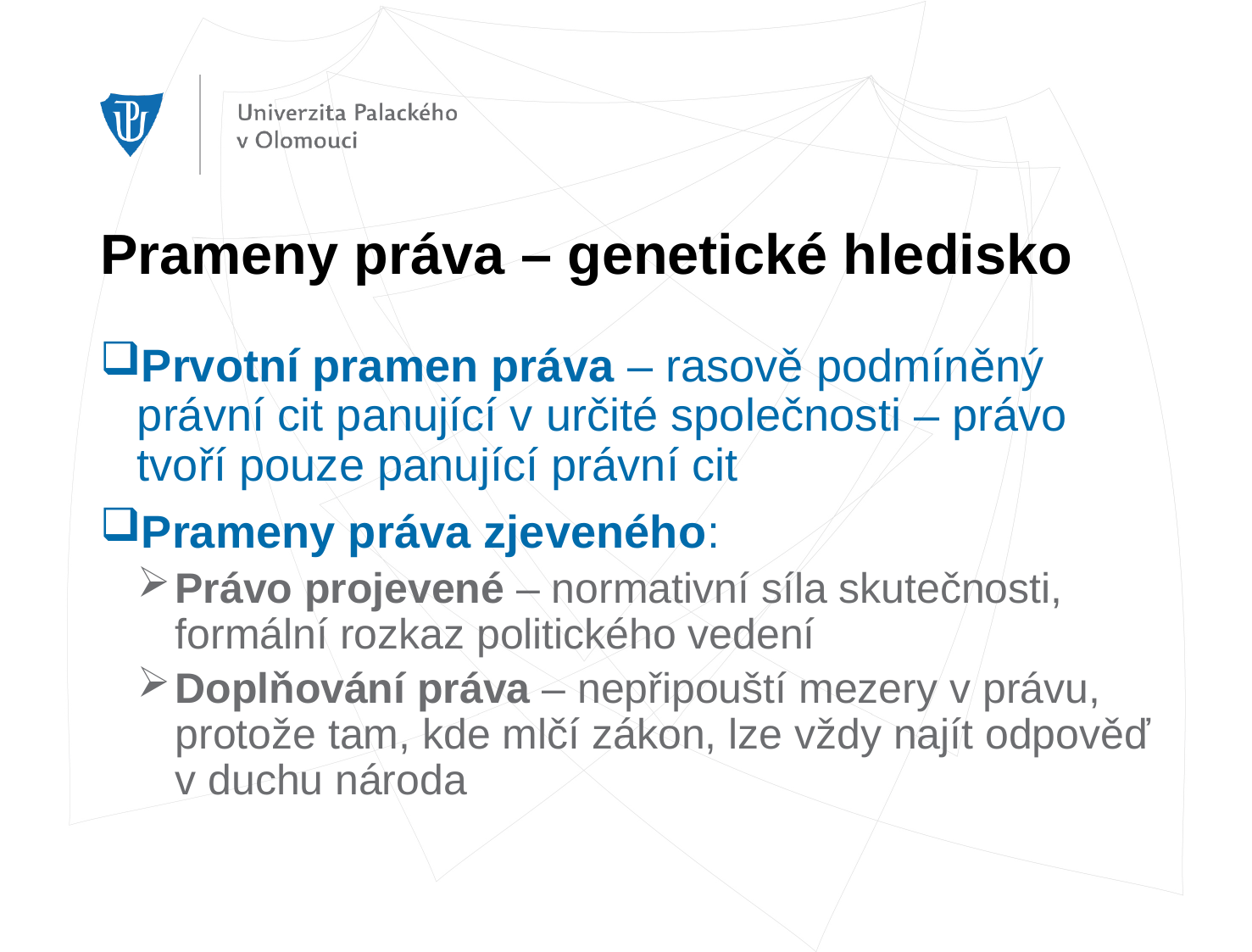

# Prameny práva – genetické hledisko
Prvotní pramen práva – rasově podmíněný právní cit panující v určité společnosti – právo tvoří pouze panující právní cit
Prameny práva zjeveného:
Právo projevené – normativní síla skutečnosti, formální rozkaz politického vedení
Doplňování práva – nepřipouští mezery v právu, protože tam, kde mlčí zákon, lze vždy najít odpověď v duchu národa